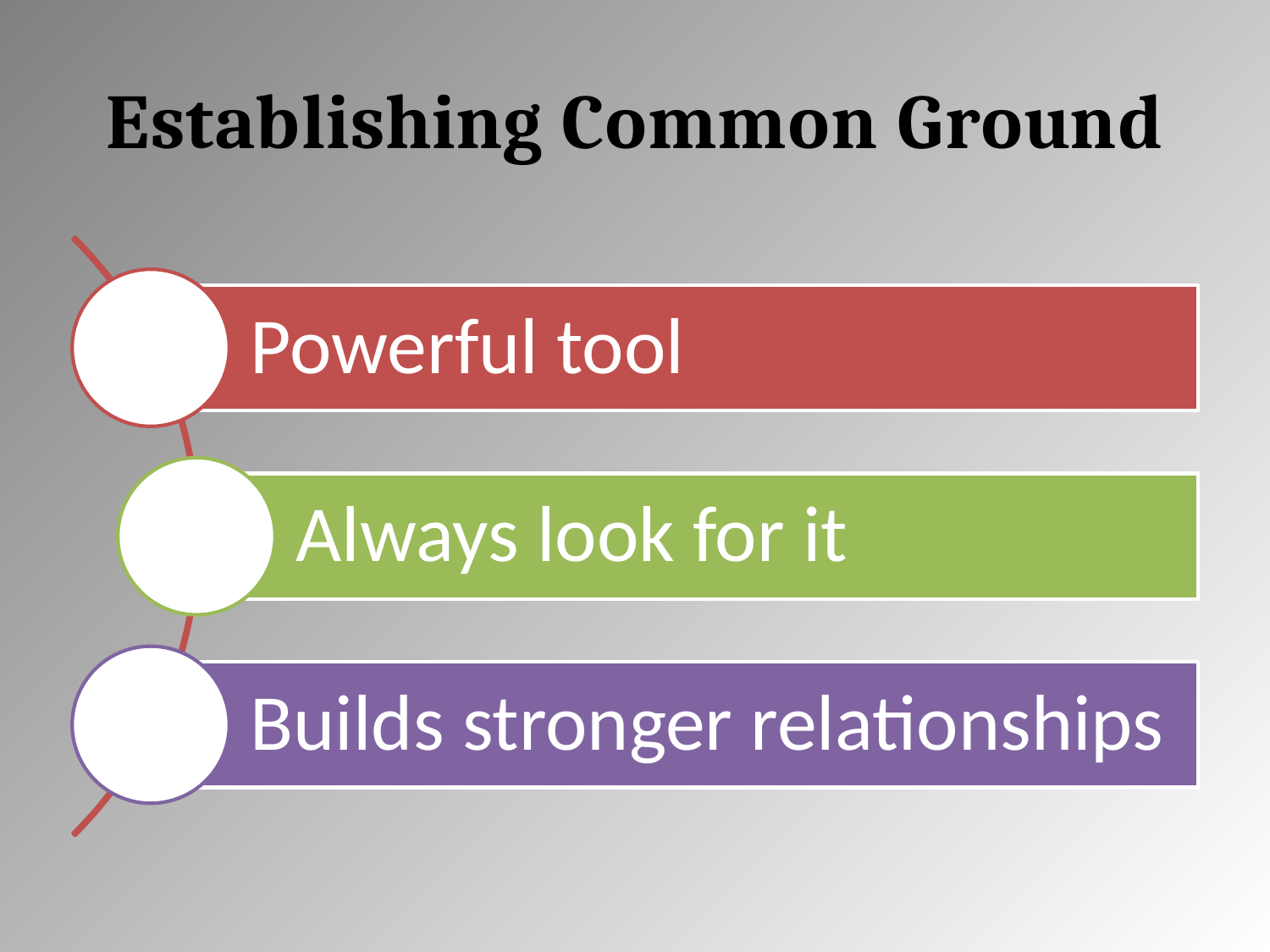

# Establishing Common Ground
Powerful tool
Always look for it
Builds stronger relationships